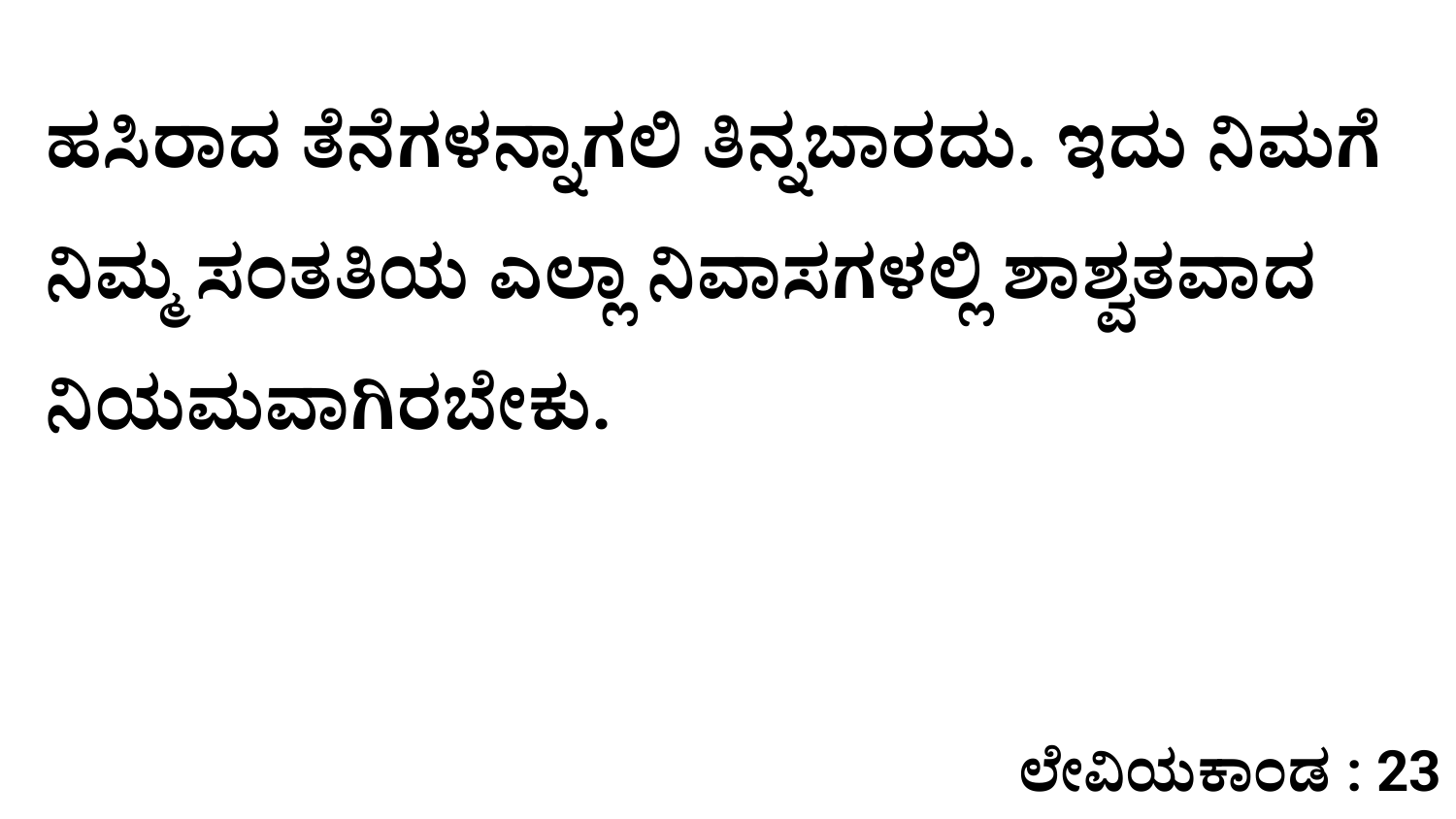

ಹಸಿರಾದ ತೆನೆಗಳನ್ನಾಗಲಿ ತಿನ್ನಬಾರದು. ಇದು ನಿಮಗೆ ನಿಮ್ಮ ಸಂತತಿಯ ಎಲ್ಲಾ ನಿವಾಸಗಳಲ್ಲಿ ಶಾಶ್ವತವಾದ ನಿಯಮವಾಗಿರಬೇಕು.
ಲೇವಿಯಕಾಂಡ : 23